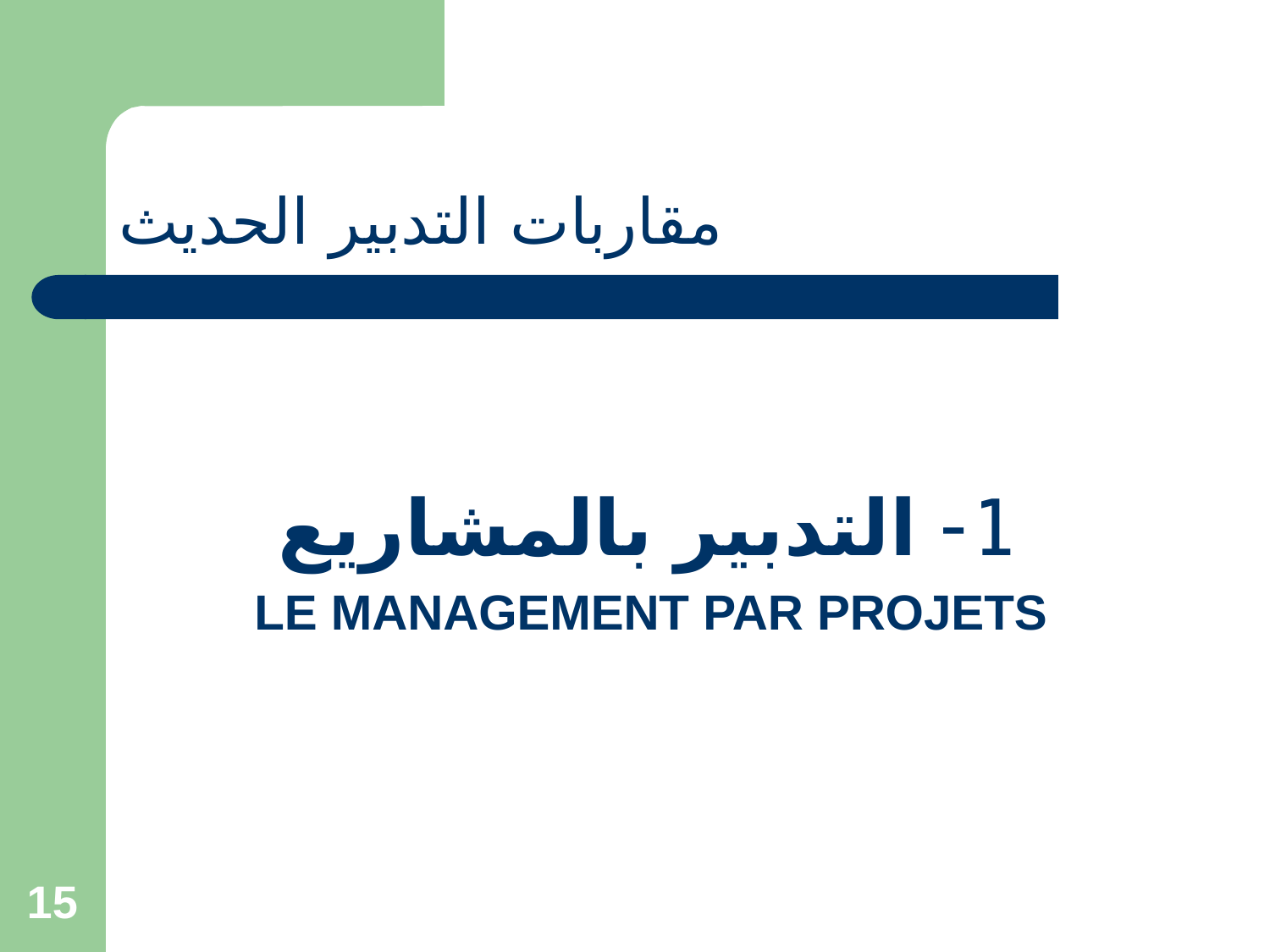

# مقاربات التدبير الحديث

1- التدبير بالمشاريع
LE MANAGEMENT PAR PROJETS
15